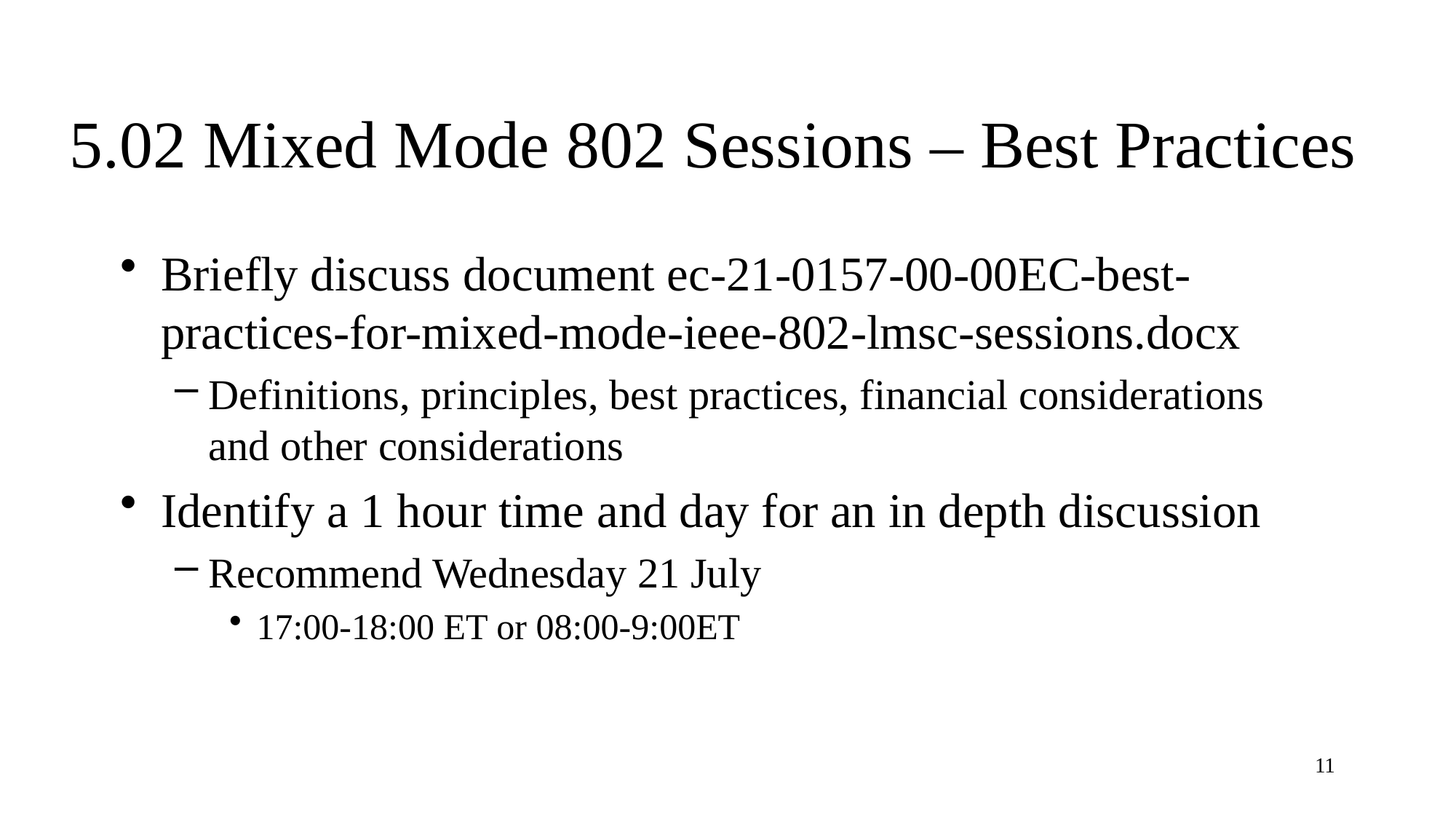

# 5.02 Mixed Mode 802 Sessions – Best Practices
Briefly discuss document ec-21-0157-00-00EC-best-practices-for-mixed-mode-ieee-802-lmsc-sessions.docx
Definitions, principles, best practices, financial considerations and other considerations
Identify a 1 hour time and day for an in depth discussion
Recommend Wednesday 21 July
17:00-18:00 ET or 08:00-9:00ET
11